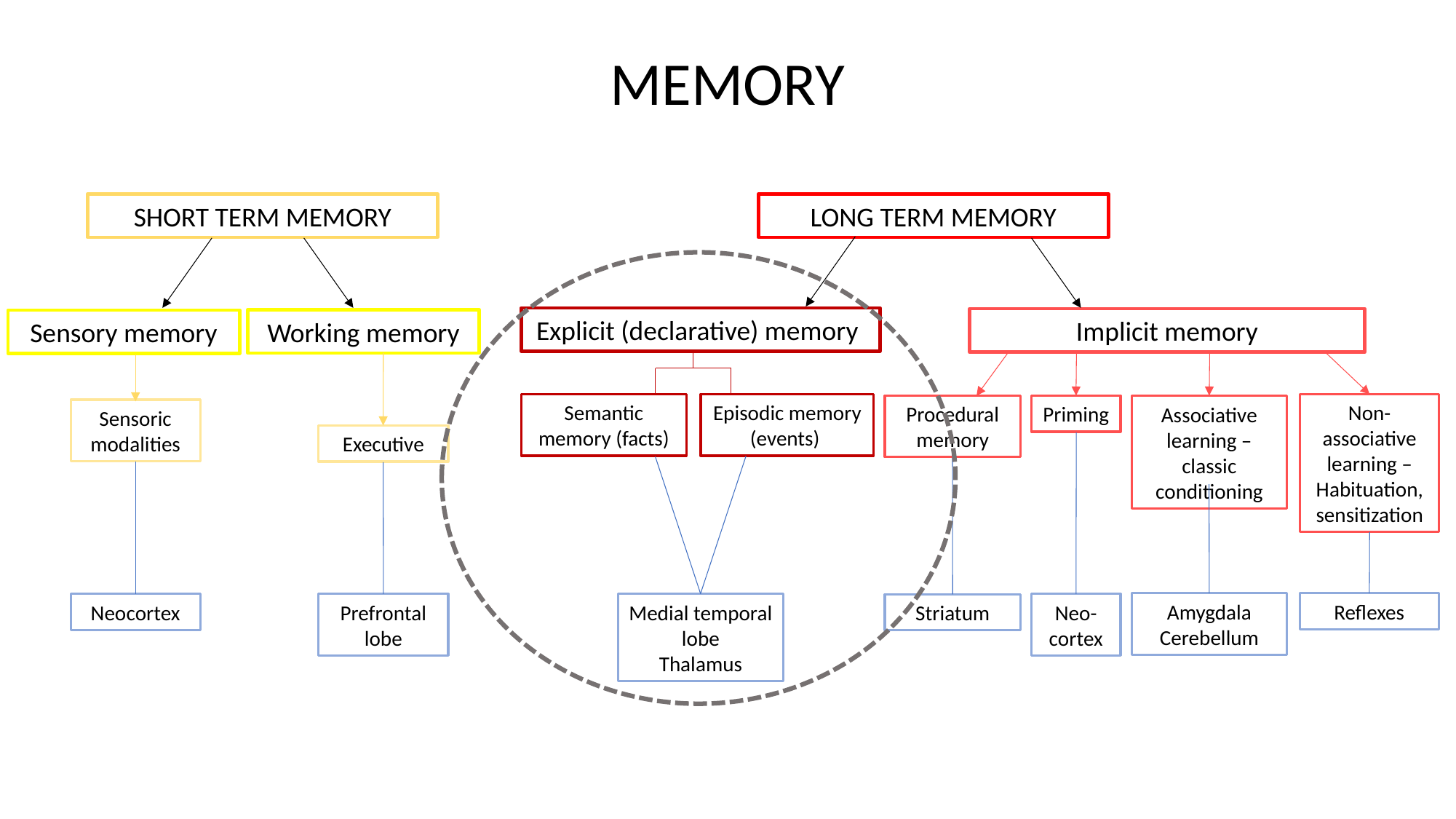

MEMORY

SHORT TERM MEMORY
LONG TERM MEMORY

Explicit (declarative) memory
Implicit memory
Working memory
Sensory memory
Semantic memory (facts)
Episodic memory (events)
Non-associative learning – Habituation, sensitization
Procedural memory
Priming
Associative learning – classic conditioning
Sensoric modalities
Executive
Amygdala
Cerebellum
Reflexes
Prefrontal lobe
Medial temporal lobe
Thalamus
Neo-cortex
Neocortex
Striatum